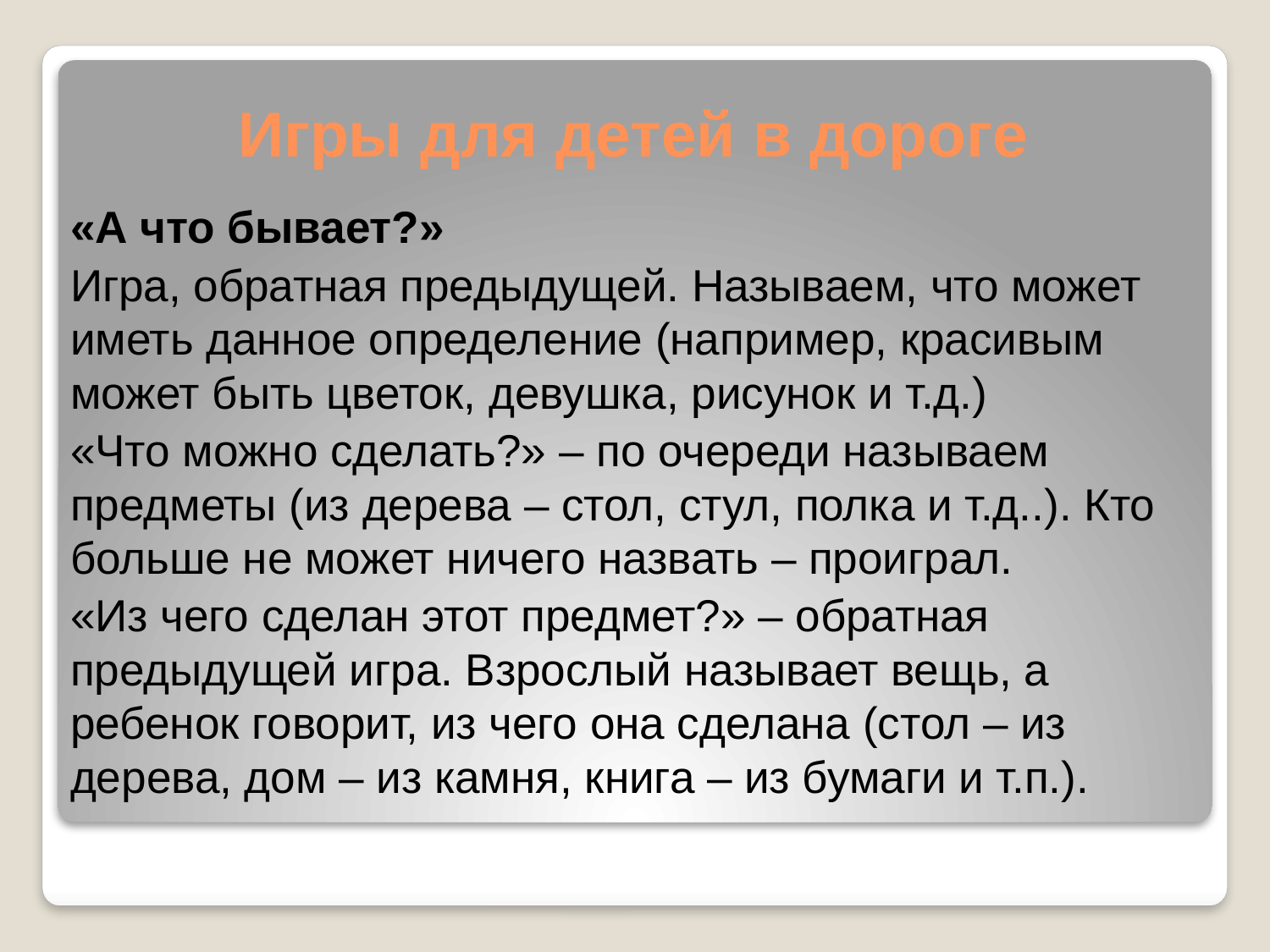

# Игры для детей в дороге
«А что бывает?»
Игра, обратная предыдущей. Называем, что может иметь данное определение (например, красивым может быть цветок, девушка, рисунок и т.д.)
«Что можно сделать?» – по очереди называем предметы (из дерева – стол, стул, полка и т.д..). Кто больше не может ничего назвать – проиграл.
«Из чего сделан этот предмет?» – обратная предыдущей игра. Взрослый называет вещь, а ребенок говорит, из чего она сделана (стол – из дерева, дом – из камня, книга – из бумаги и т.п.).